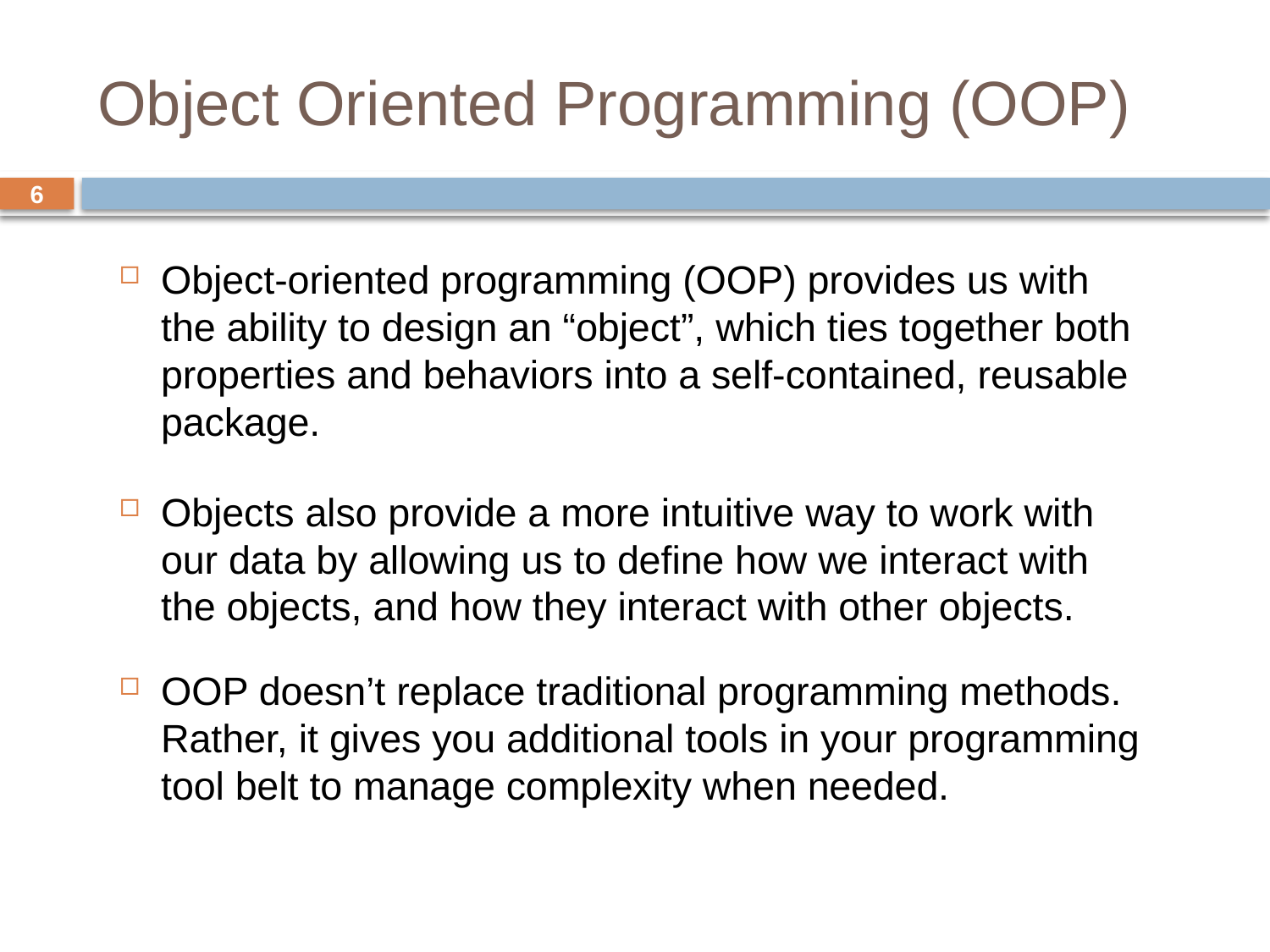

# Object Oriented Programming (OOP)
6
Object-oriented programming (OOP) provides us with the ability to design an “object”, which ties together both properties and behaviors into a self-contained, reusable package.

Objects also provide a more intuitive way to work with our data by allowing us to define how we interact with the objects, and how they interact with other objects.

OOP doesn’t replace traditional programming methods. Rather, it gives you additional tools in your programming tool belt to manage complexity when needed.